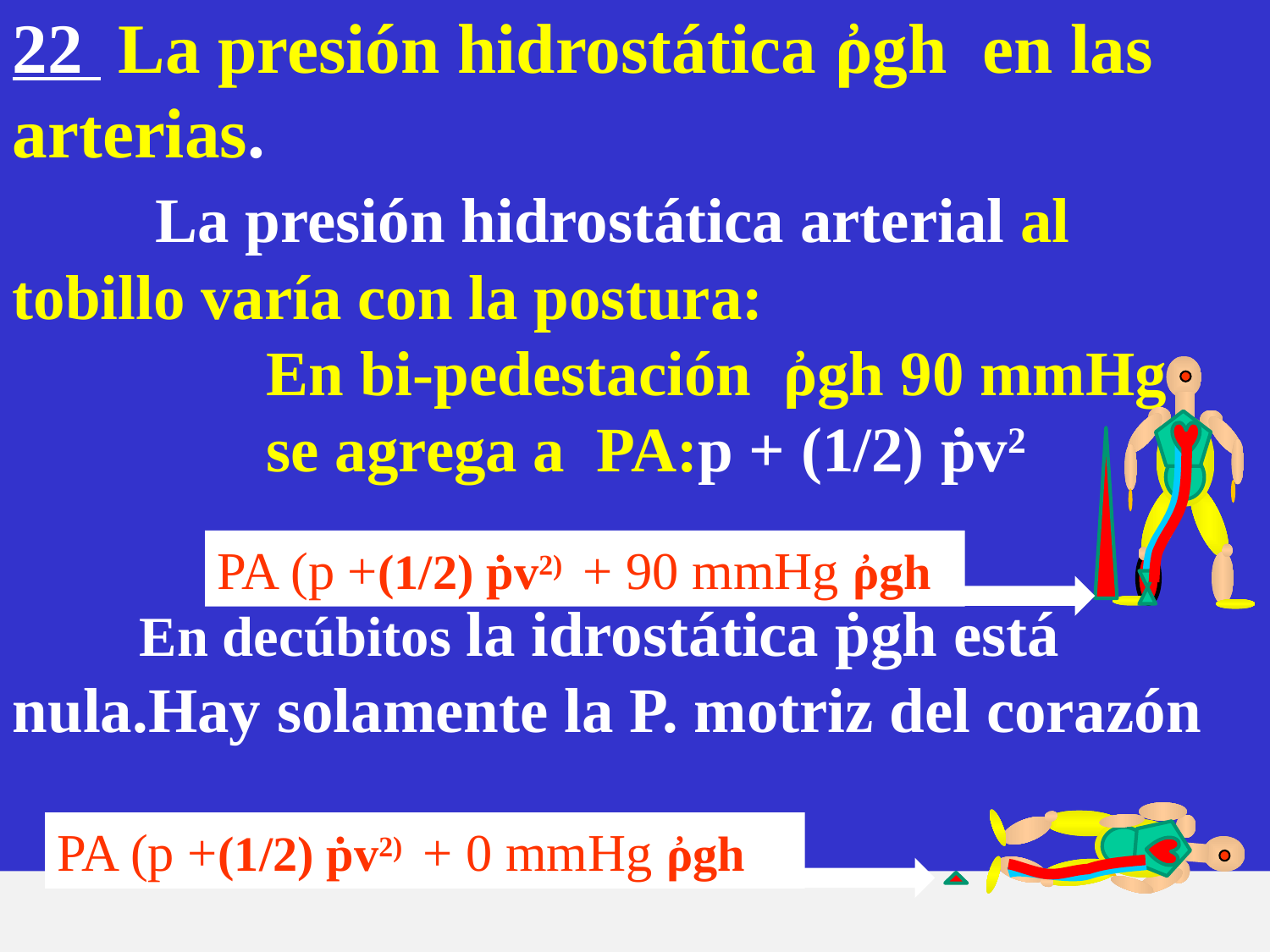

22  La presión hidrostática ῤgh  en las arterias.									 La presión hidrostática arterial al tobillo varía con la postura:						En bi-pedestación  ῤgh 90 mmHg 		se agrega a  PA:p + (1/2) ṗv2
	En decúbitos la idrostática ṗgh está 	nula.Hay solamente la P. motriz del corazón

PA (p +(1/2) ṗv2)  + 90 mmHg ῤgh

PA (p +(1/2) ṗv2)  + 0 mmHg ῤgh